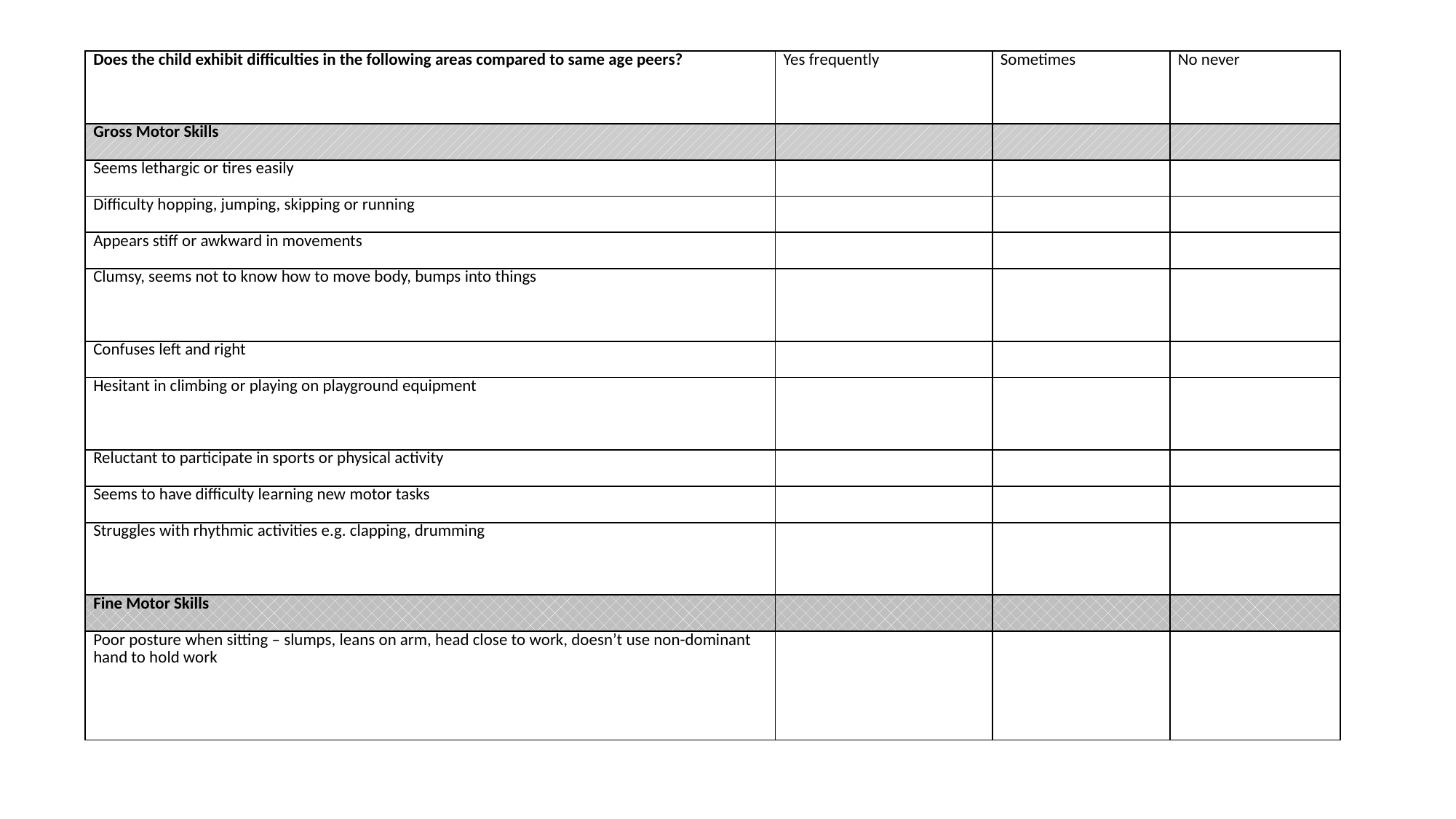

| Does the child exhibit difficulties in the following areas compared to same age peers? | Yes frequently | Sometimes | No never |
| --- | --- | --- | --- |
| Gross Motor Skills |  |  |  |
| Seems lethargic or tires easily |  |  |  |
| Difficulty hopping, jumping, skipping or running |  |  |  |
| Appears stiff or awkward in movements |  |  |  |
| Clumsy, seems not to know how to move body, bumps into things |  |  |  |
| Confuses left and right |  |  |  |
| Hesitant in climbing or playing on playground equipment |  |  |  |
| Reluctant to participate in sports or physical activity |  |  |  |
| Seems to have difficulty learning new motor tasks |  |  |  |
| Struggles with rhythmic activities e.g. clapping, drumming |  |  |  |
| Fine Motor Skills |  |  |  |
| Poor posture when sitting – slumps, leans on arm, head close to work, doesn’t use non-dominant hand to hold work |  |  |  |